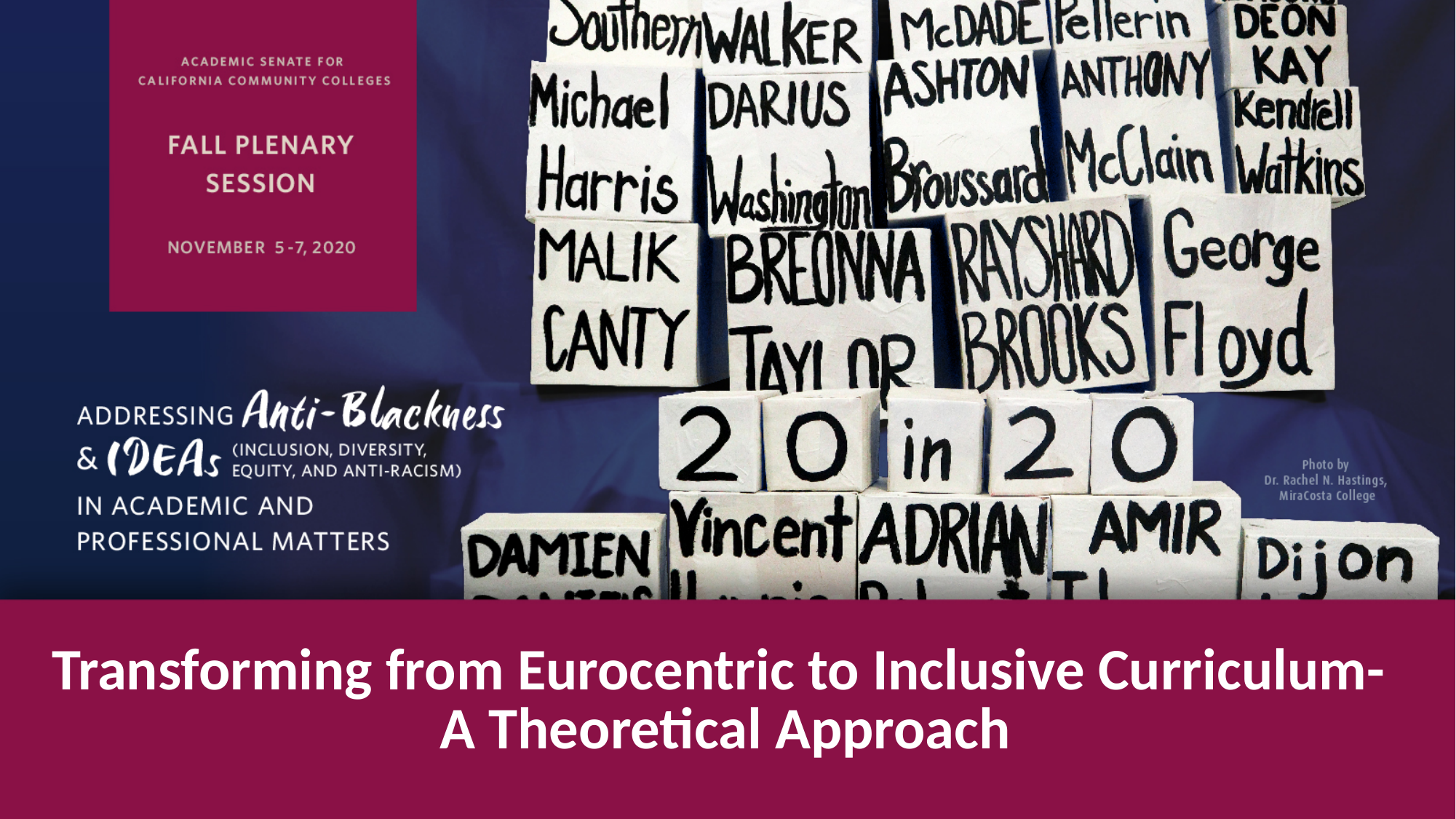

# Transforming from Eurocentric to Inclusive Curriculum- A Theoretical Approach